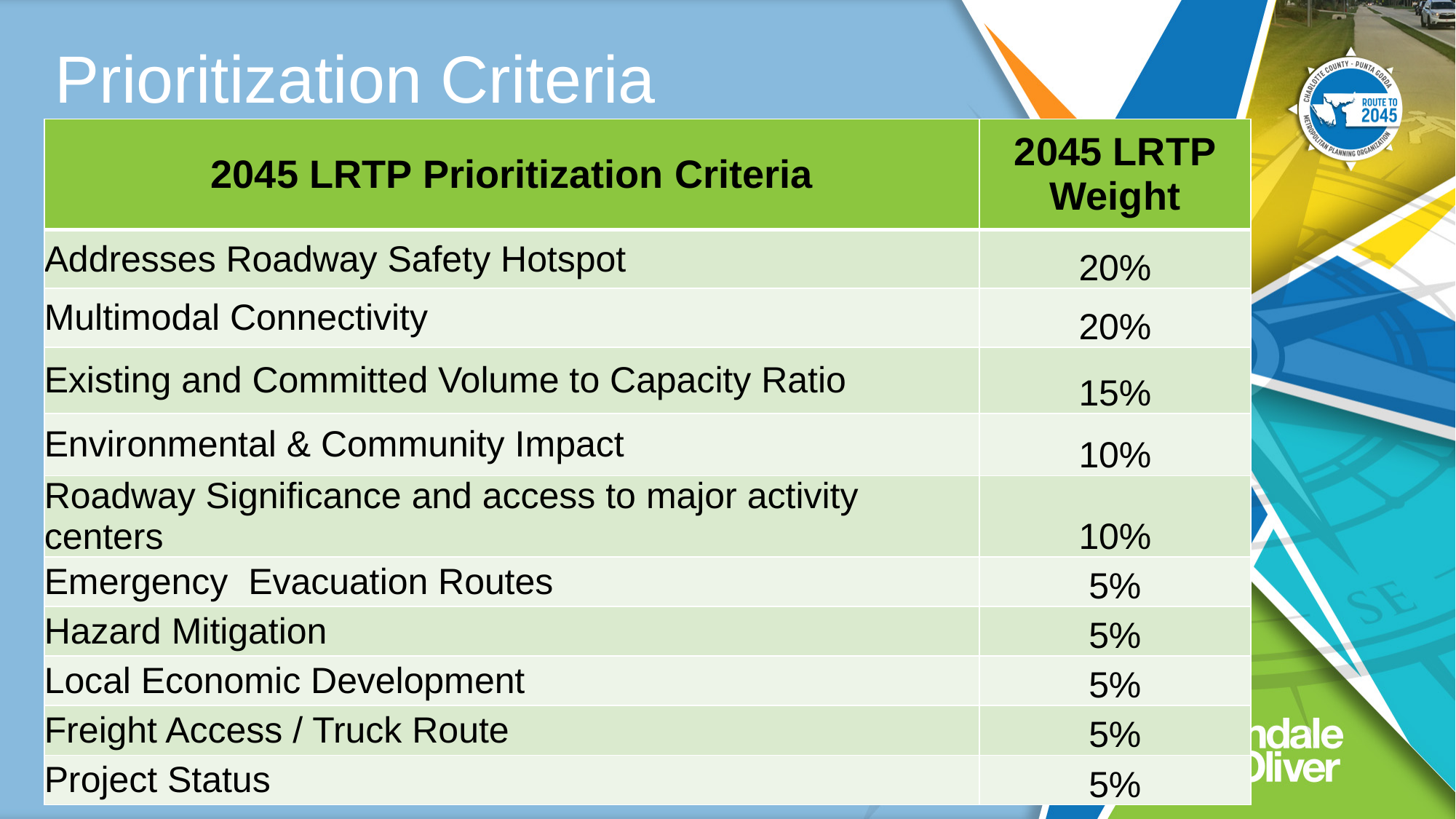

# Prioritization Criteria
| 2045 LRTP Prioritization Criteria | 2045 LRTP Weight |
| --- | --- |
| Addresses Roadway Safety Hotspot | 20% |
| Multimodal Connectivity | 20% |
| Existing and Committed Volume to Capacity Ratio | 15% |
| Environmental & Community Impact | 10% |
| Roadway Significance and access to major activity centers | 10% |
| Emergency Evacuation Routes | 5% |
| Hazard Mitigation | 5% |
| Local Economic Development | 5% |
| Freight Access / Truck Route | 5% |
| Project Status | 5% |
2045 Long Range Transportation Plan
11